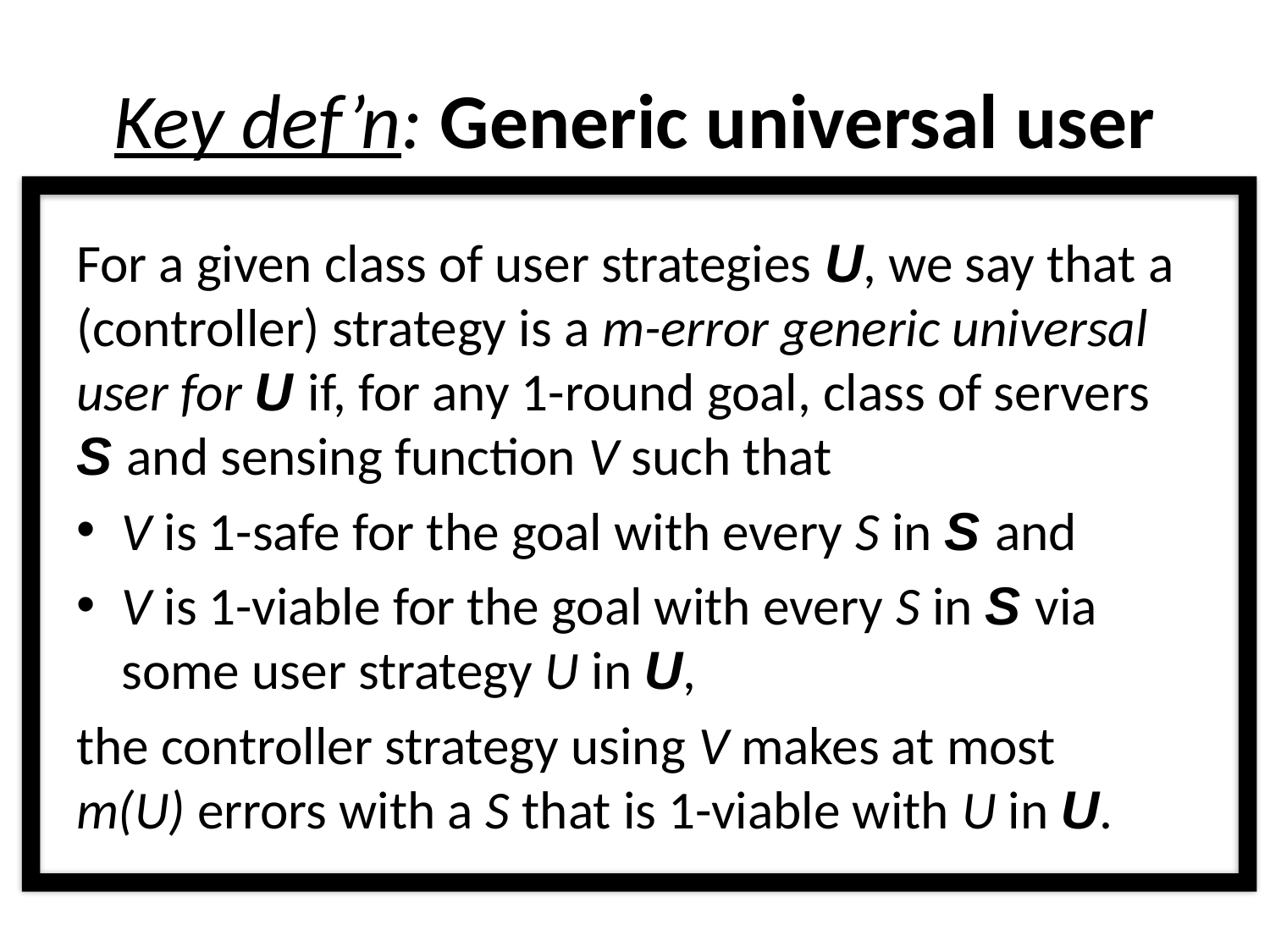

# Key def’n: Generic universal user

For a given class of user strategies U, we say that a (controller) strategy is a m-error generic universal user for U if, for any 1-round goal, class of servers S and sensing function V such that
V is 1-safe for the goal with every S in S and
V is 1-viable for the goal with every S in S via some user strategy U in U,
the controller strategy using V makes at most
m(U) errors with a S that is 1-viable with U in U.